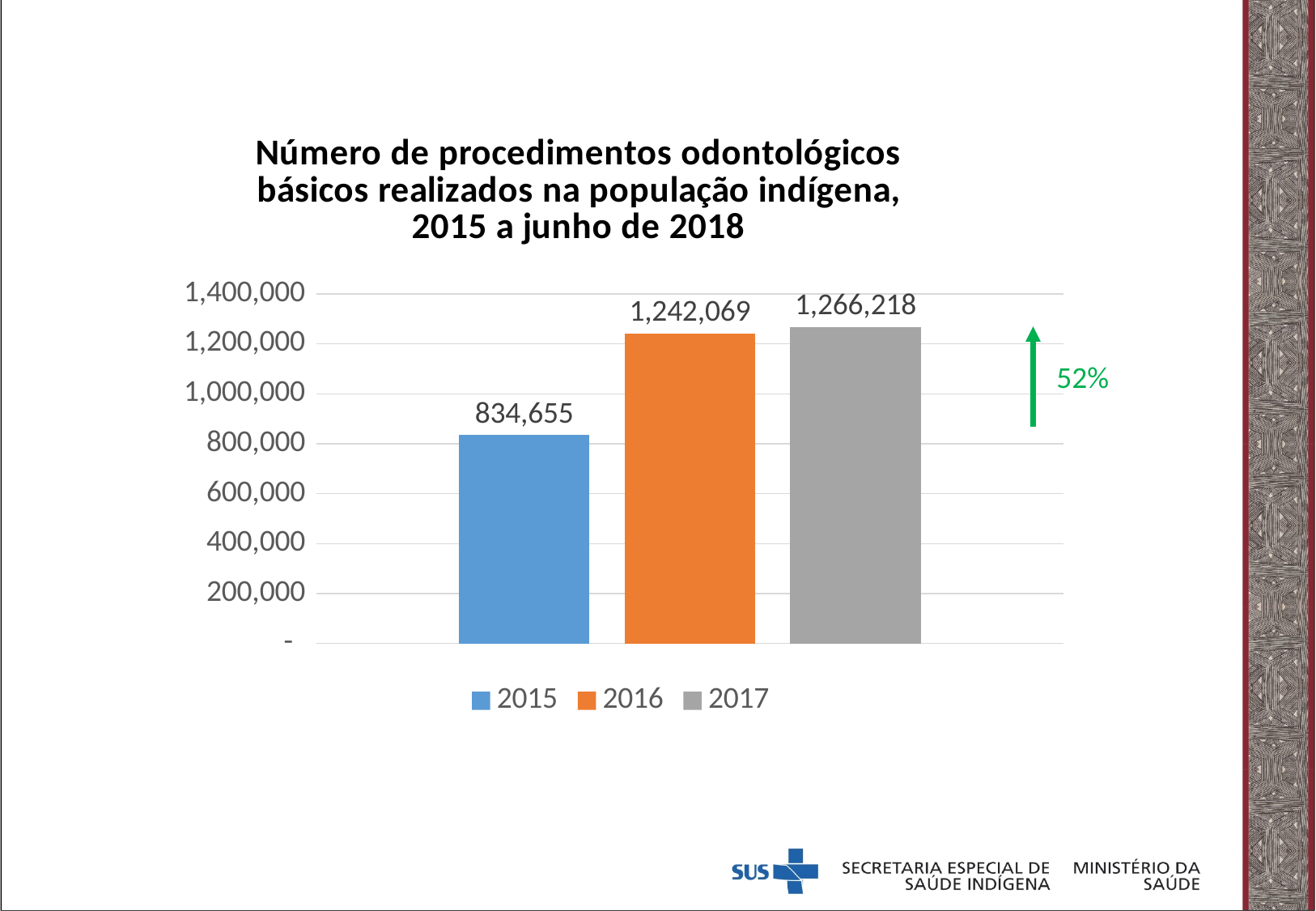

### Chart: Número de procedimentos odontológicos básicos realizados na população indígena, 2015 a junho de 2018

| Category | 2015 | 2016 | 2017 |
|---|---|---|---|
| PROCEDIMENTOS ODONTOLÓGICOS | 834655.0 | 1242069.0 | 1266218.0 |
52%